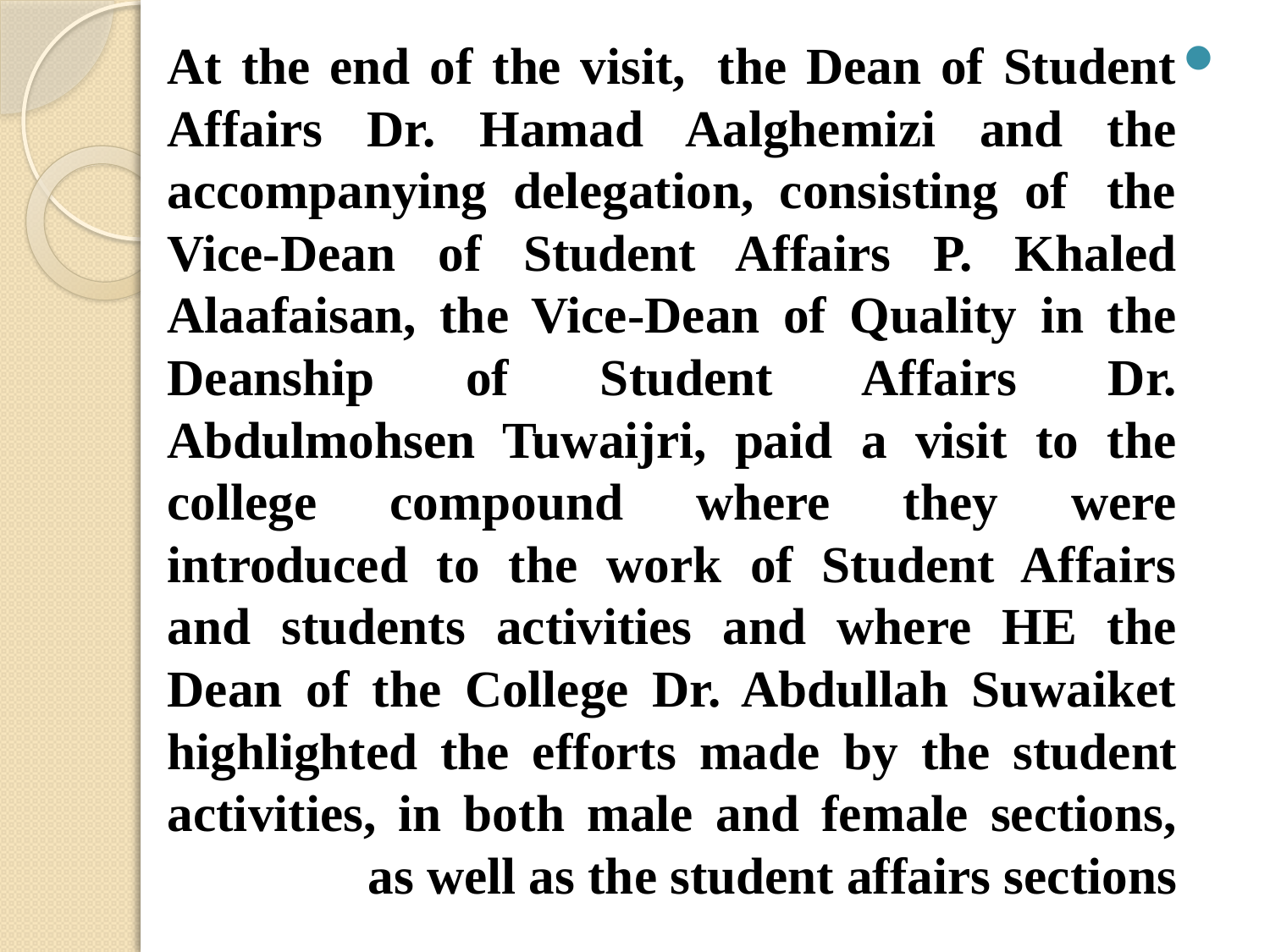

At the end of the visit,  the Dean of Student Affairs Dr. Hamad Aalghemizi and the accompanying delegation, consisting of  the Vice-Dean of Student Affairs P. Khaled Alaafaisan, the Vice-Dean of Quality in the Deanship of Student Affairs Dr. Abdulmohsen Tuwaijri, paid a visit to the college compound where they were introduced to the work of Student Affairs and students activities and where HE the Dean of the College Dr. Abdullah Suwaiket highlighted the efforts made ​​by the student activities, in both male and female sections, as well as the student affairs sections